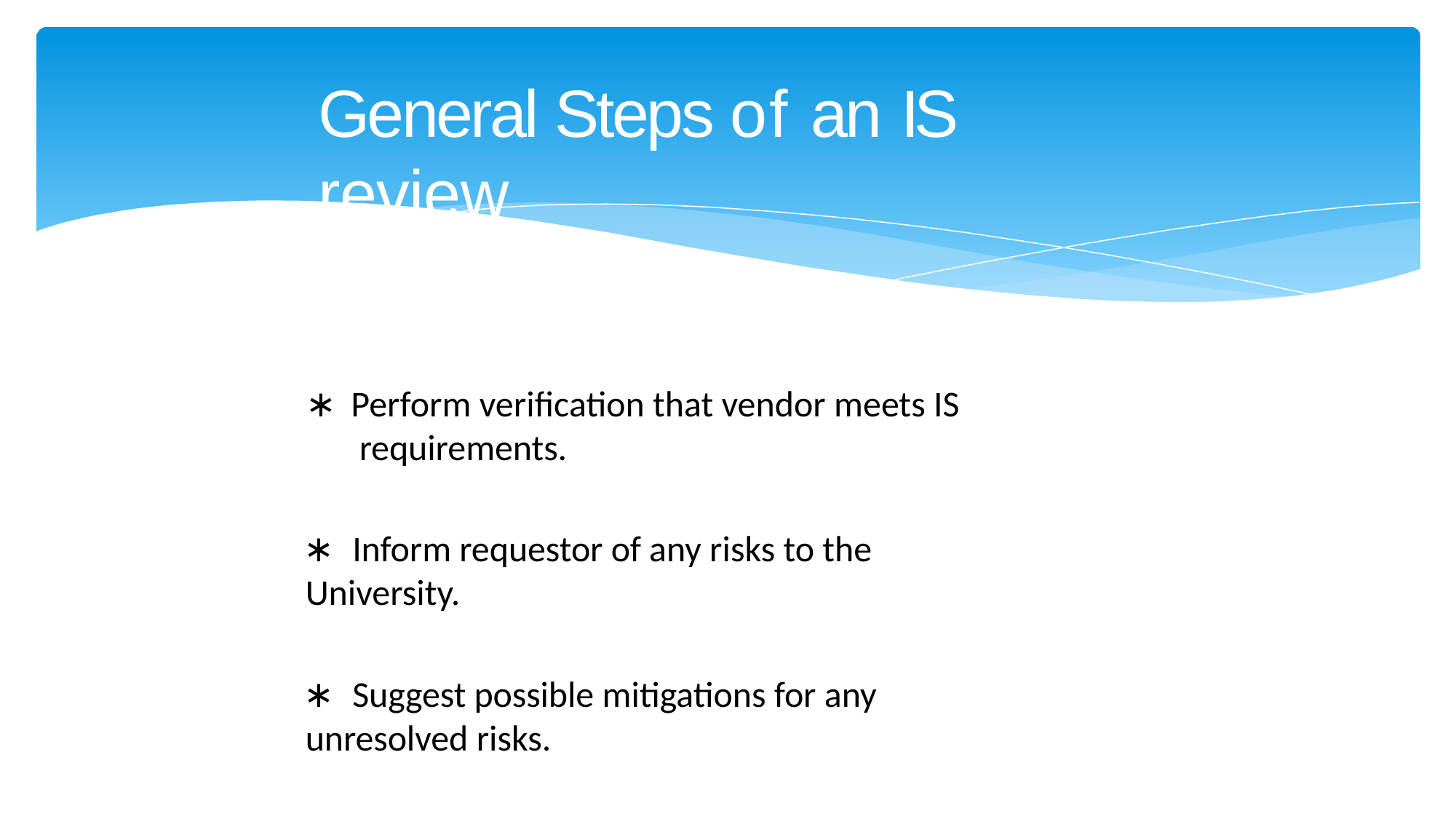

# General Steps of an IS review
∗	Perform verification that vendor meets IS  requirements.

∗	Inform requestor of any risks to the University.

∗	Suggest possible mitigations for any unresolved risks.